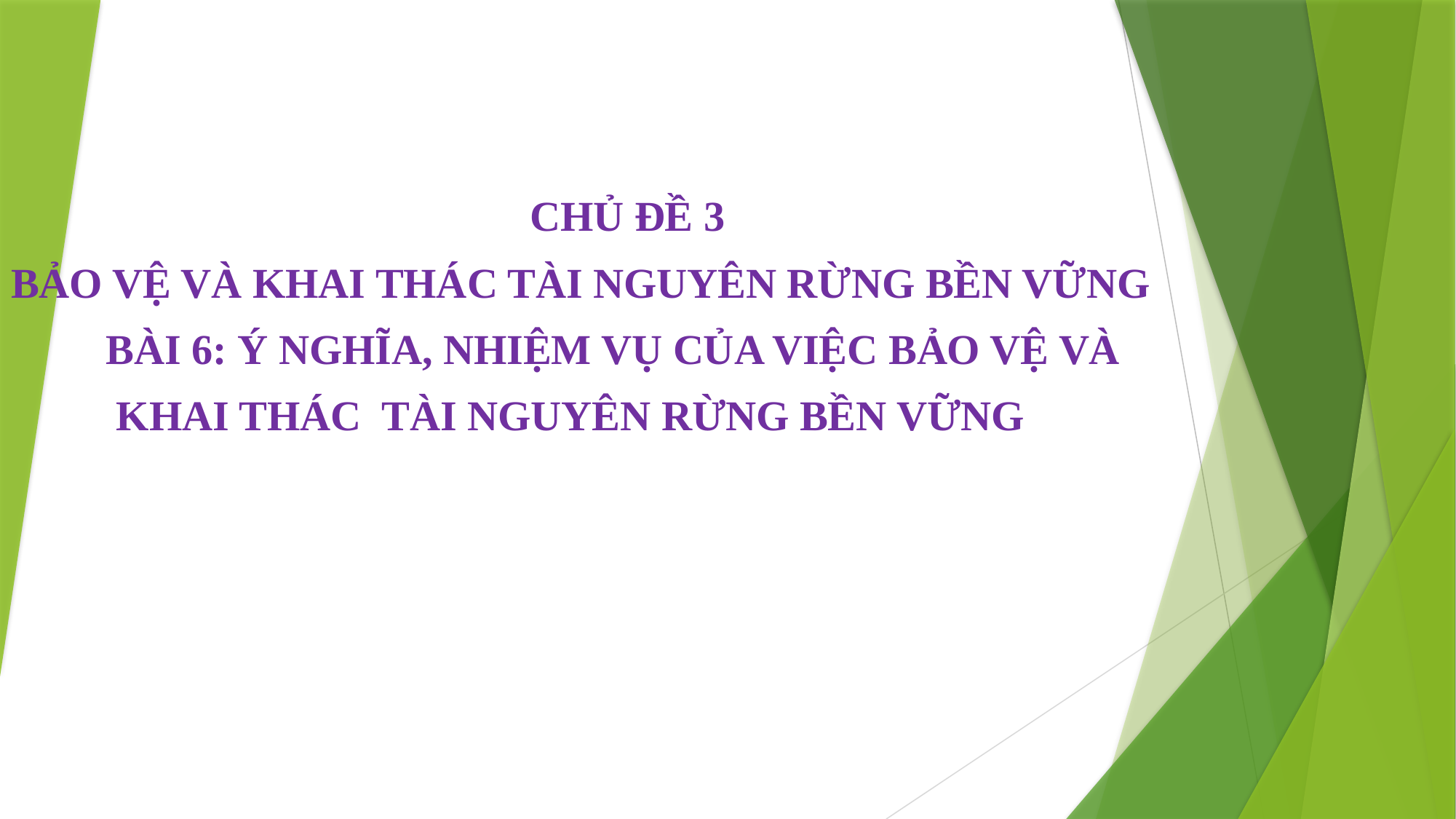

CHỦ ĐỀ 3
BẢO VỆ VÀ KHAI THÁC TÀI NGUYÊN RỪNG BỀN VỮNG
         BÀI 6: Ý NGHĨA, NHIỆM VỤ CỦA VIỆC BẢO VỆ VÀ
          KHAI THÁC  TÀI NGUYÊN RỪNG BỀN VỮNG